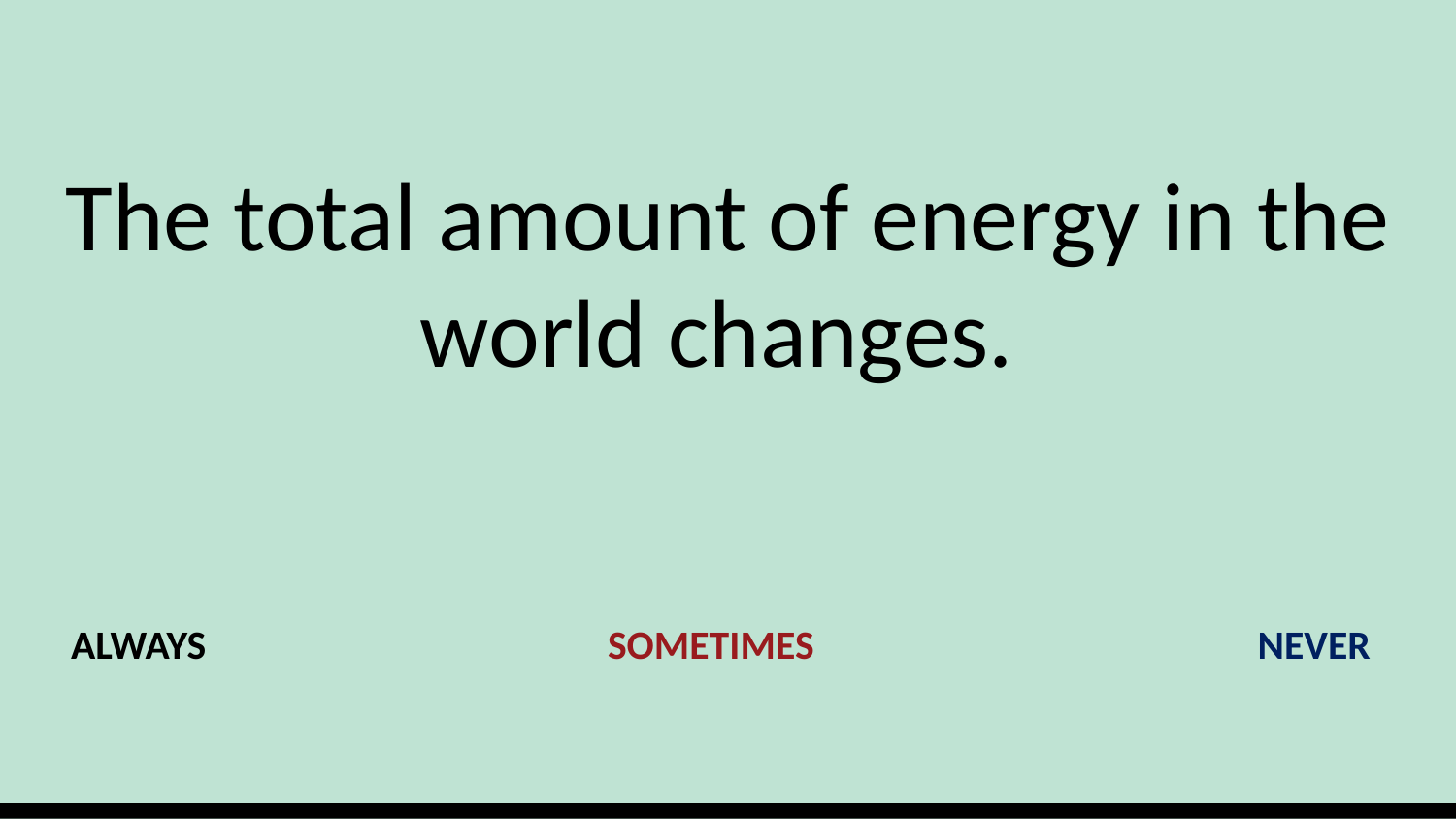

# The total amount of energy in the world changes.
ALWAYS		                      SOMETIMES		               NEVER